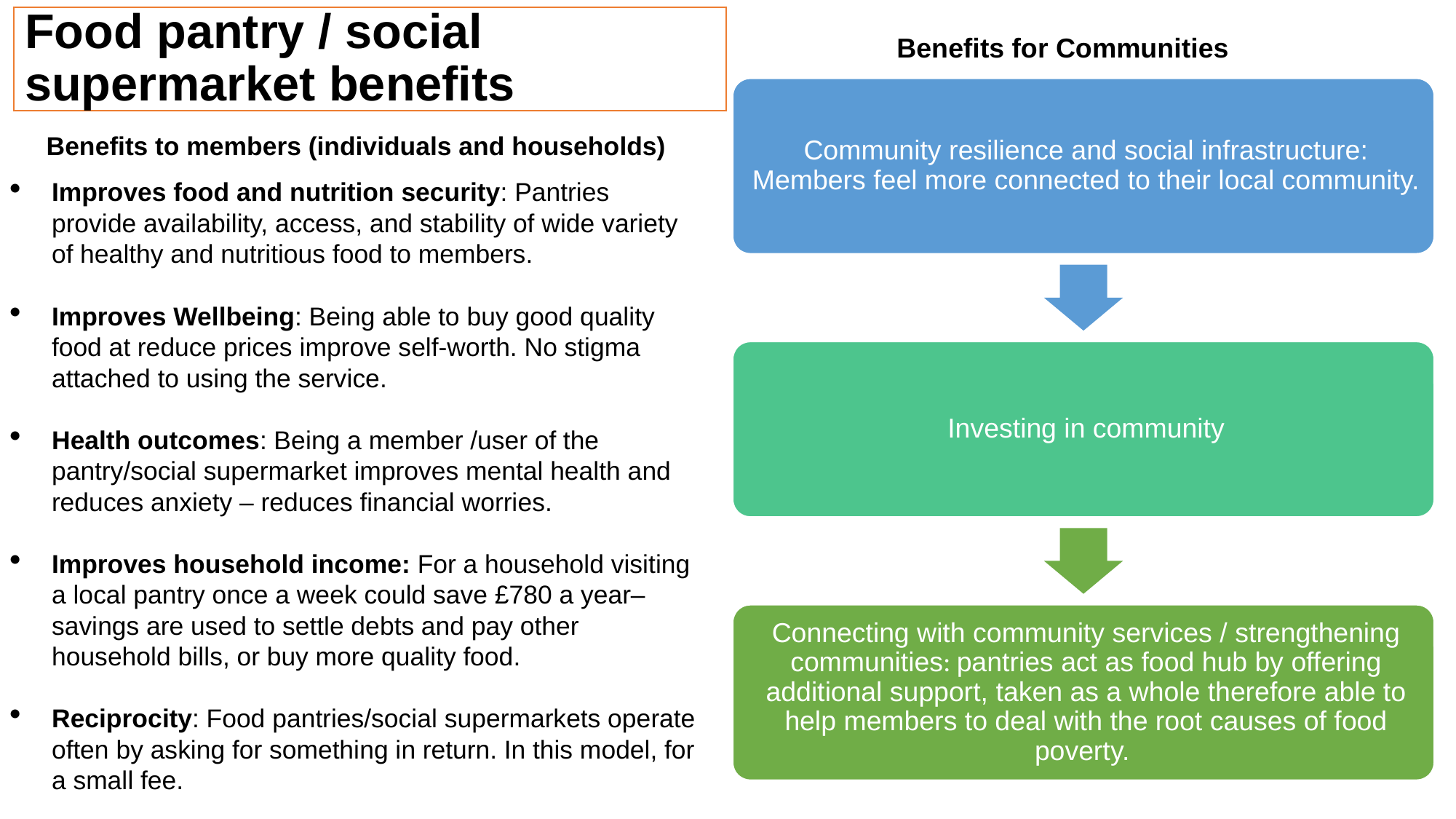

# Food pantry / social supermarket benefits
Benefits for Communities
Community resilience and social infrastructure: Members feel more connected to their local community.

Investing in community

Connecting with community services / strengthening communities: pantries act as food hub by offering additional support, taken as a whole therefore able to help members to deal with the root causes of food poverty.
Benefits to members (individuals and households)
Improves food and nutrition security: Pantries provide availability, access, and stability of wide variety of healthy and nutritious food to members.

Improves Wellbeing: Being able to buy good quality food at reduce prices improve self-worth. No stigma attached to using the service.

Health outcomes: Being a member /user of the pantry/social supermarket improves mental health and reduces anxiety – reduces financial worries.

Improves household income: For a household visiting a local pantry once a week could save £780 a year– savings are used to settle debts and pay other household bills, or buy more quality food.

Reciprocity: Food pantries/social supermarkets operate often by asking for something in return. In this model, for a small fee.